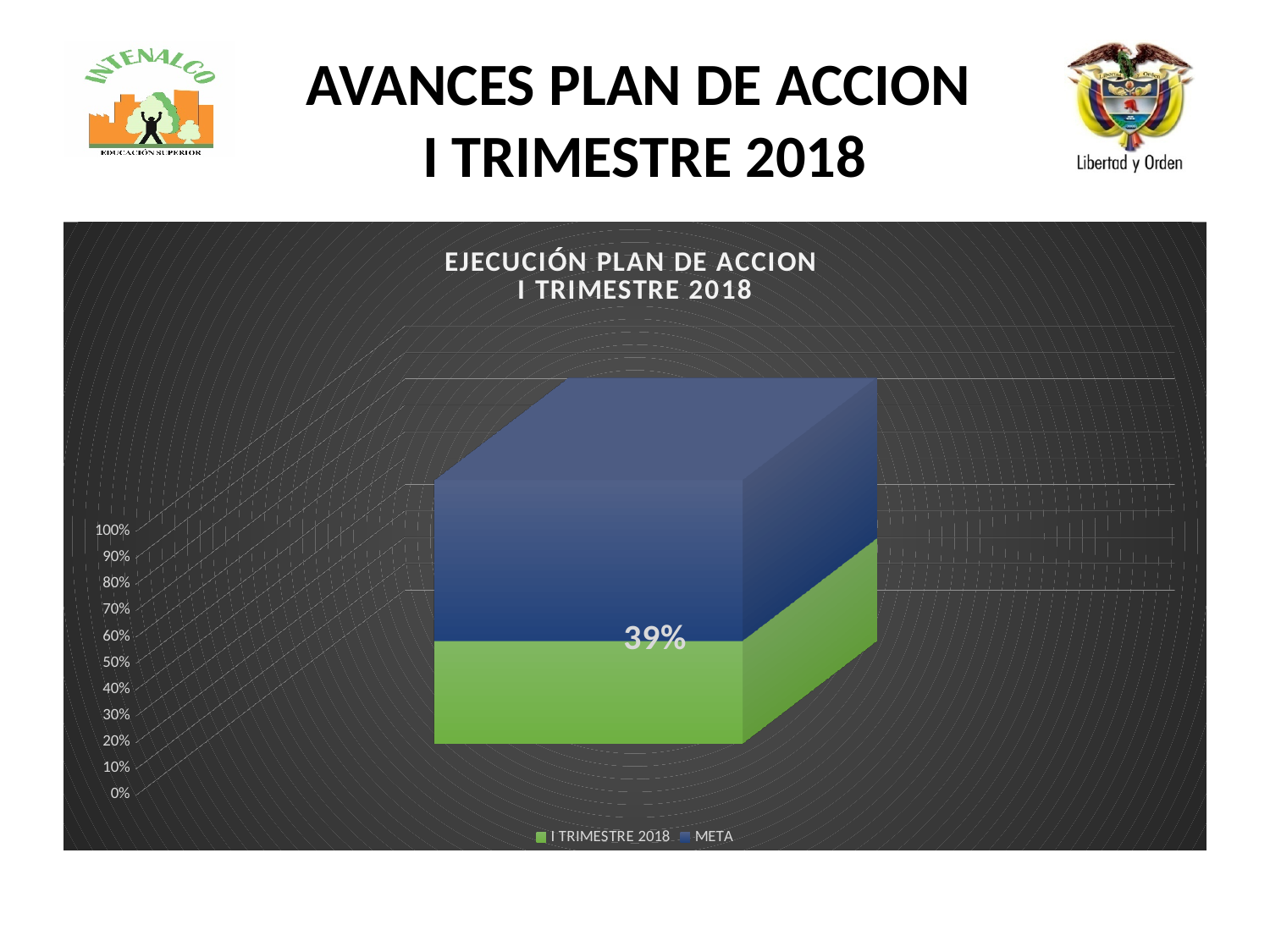

# AVANCES PLAN DE ACCION I TRIMESTRE 2018

[unsupported chart]